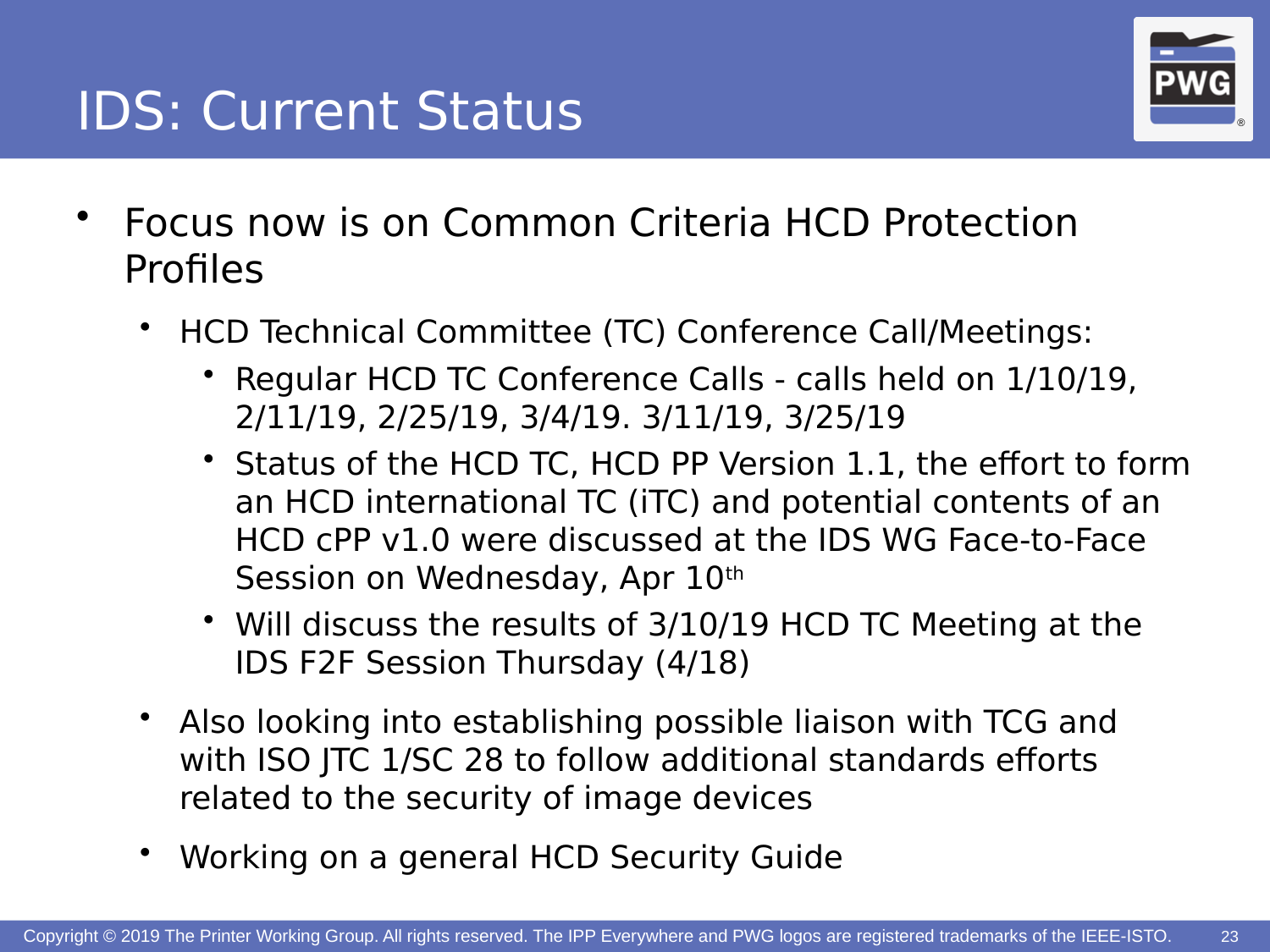

# IDS: Current Status
Focus now is on Common Criteria HCD Protection Profiles
HCD Technical Committee (TC) Conference Call/Meetings:
Regular HCD TC Conference Calls - calls held on 1/10/19, 2/11/19, 2/25/19, 3/4/19. 3/11/19, 3/25/19
Status of the HCD TC, HCD PP Version 1.1, the effort to form an HCD international TC (iTC) and potential contents of an HCD cPP v1.0 were discussed at the IDS WG Face-to-Face Session on Wednesday, Apr 10th
Will discuss the results of 3/10/19 HCD TC Meeting at the IDS F2F Session Thursday (4/18)
Also looking into establishing possible liaison with TCG and with ISO JTC 1/SC 28 to follow additional standards efforts related to the security of image devices
Working on a general HCD Security Guide

23